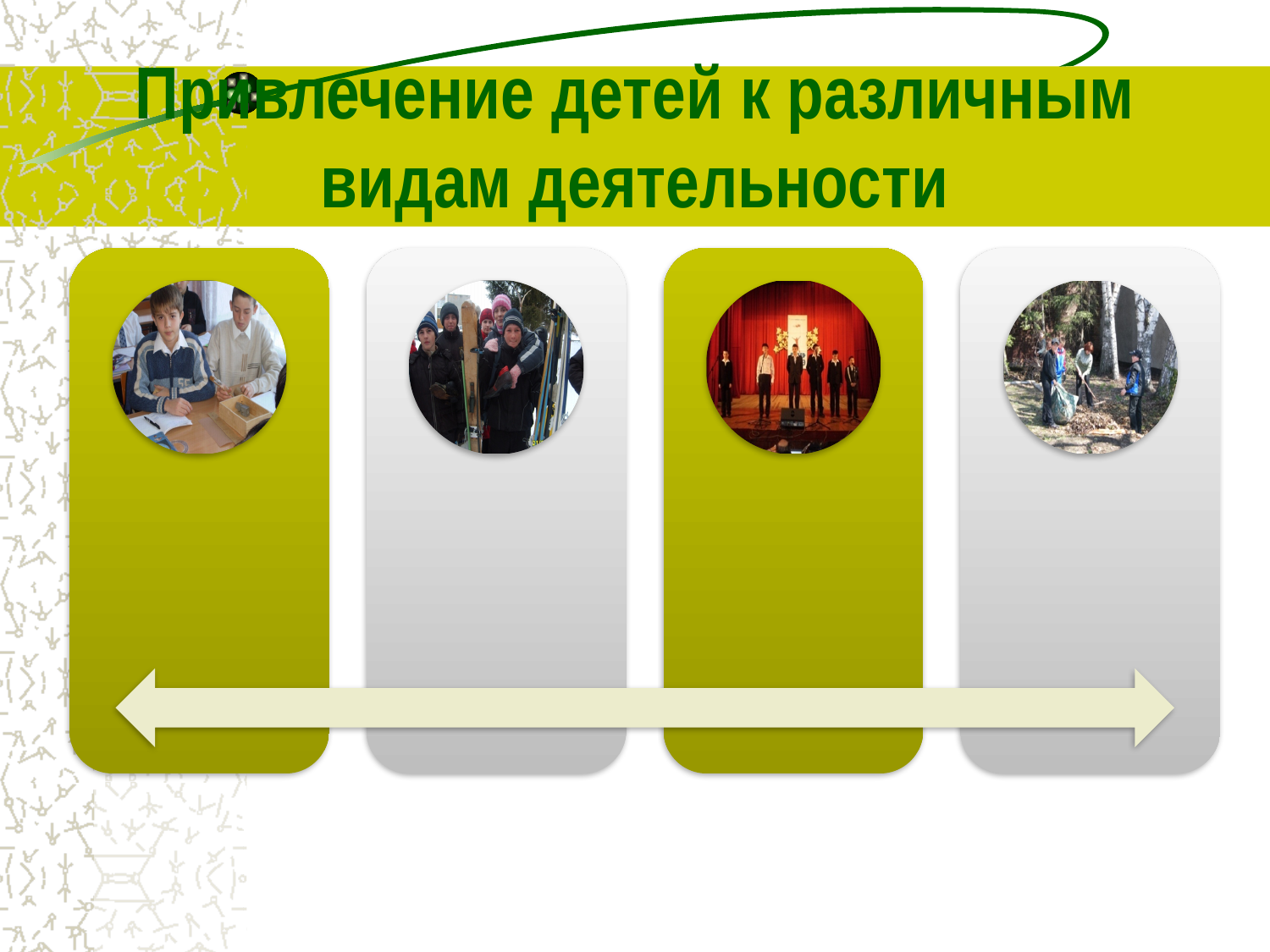

# Привлечение детей к различным видам деятельности